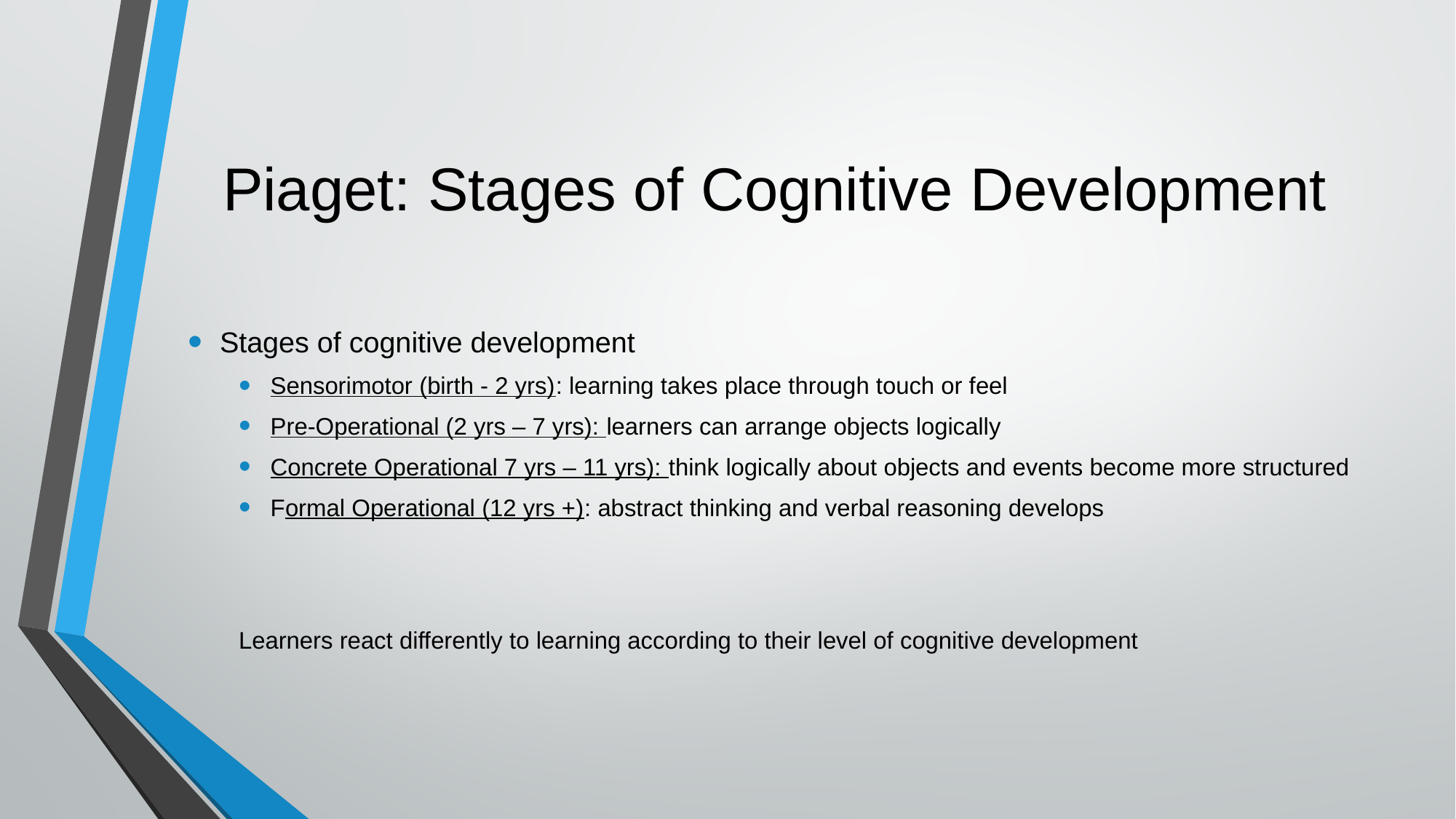

# Piaget: Stages of Cognitive Development
Stages of cognitive development
Sensorimotor (birth - 2 yrs): learning takes place through touch or feel
Pre-Operational (2 yrs – 7 yrs): learners can arrange objects logically
Concrete Operational 7 yrs – 11 yrs): think logically about objects and events become more structured
Formal Operational (12 yrs +): abstract thinking and verbal reasoning develops

Learners react differently to learning according to their level of cognitive development